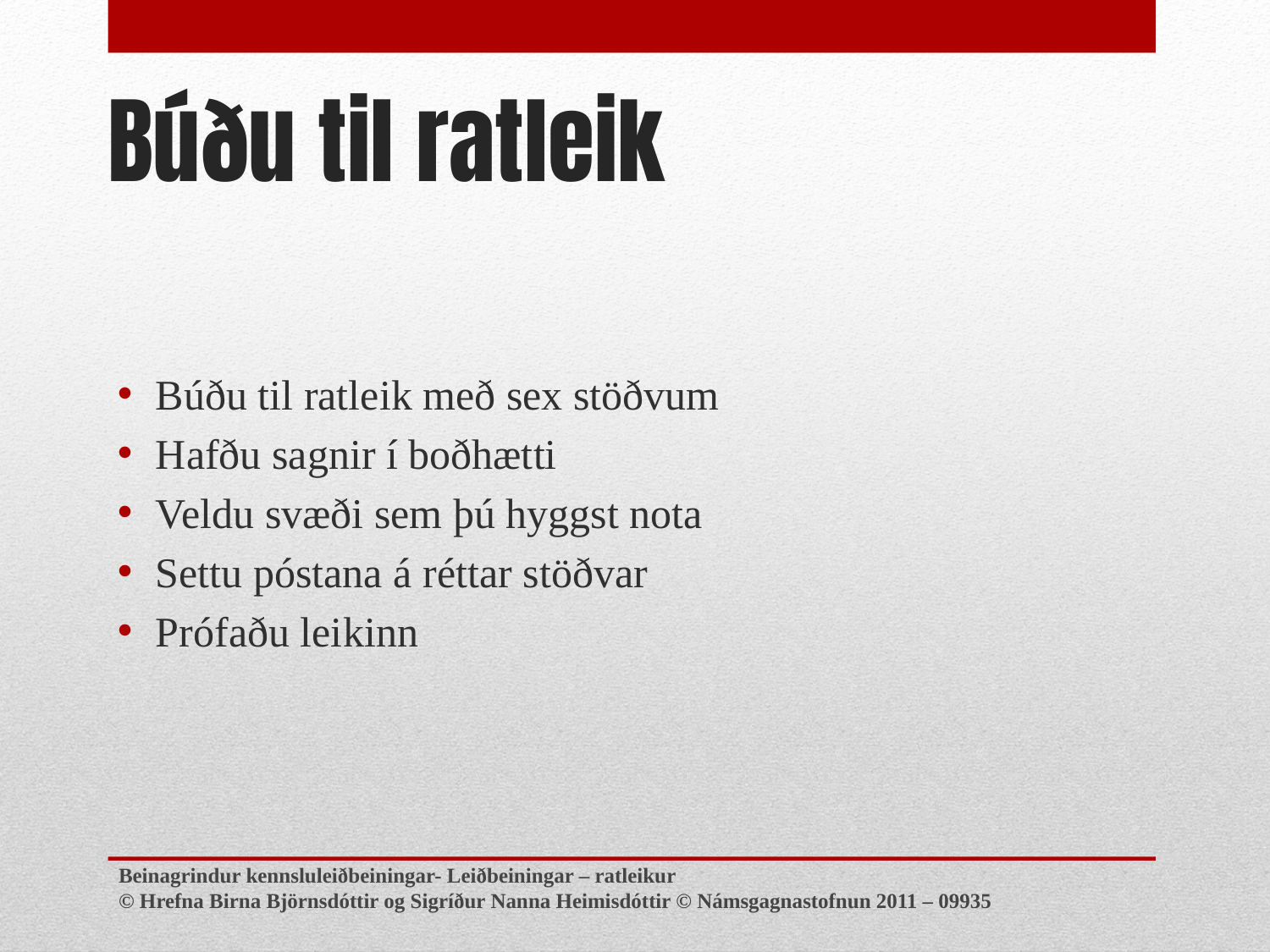

# Búðu til ratleik
Búðu til ratleik með sex stöðvum
Hafðu sagnir í boðhætti
Veldu svæði sem þú hyggst nota
Settu póstana á réttar stöðvar
Prófaðu leikinn
Beinagrindur kennsluleiðbeiningar- Leiðbeiningar – ratleikur
© Hrefna Birna Björnsdóttir og Sigríður Nanna Heimisdóttir © Námsgagnastofnun 2011 – 09935